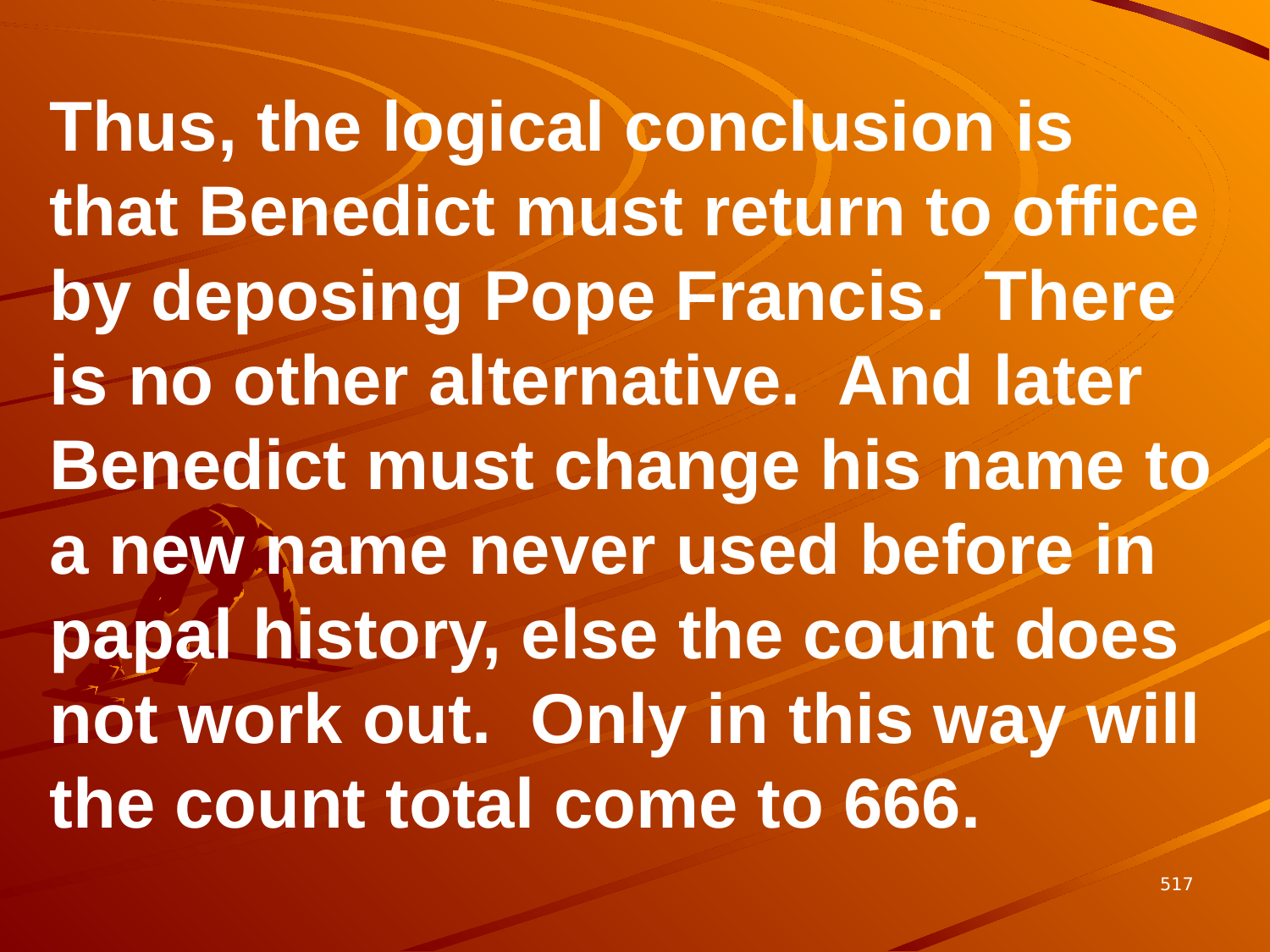

Thus, the logical conclusion is that Benedict must return to office by deposing Pope Francis.  There is no other alternative.  And later Benedict must change his name to a new name never used before in papal history, else the count does not work out.  Only in this way will the count total come to 666.
517